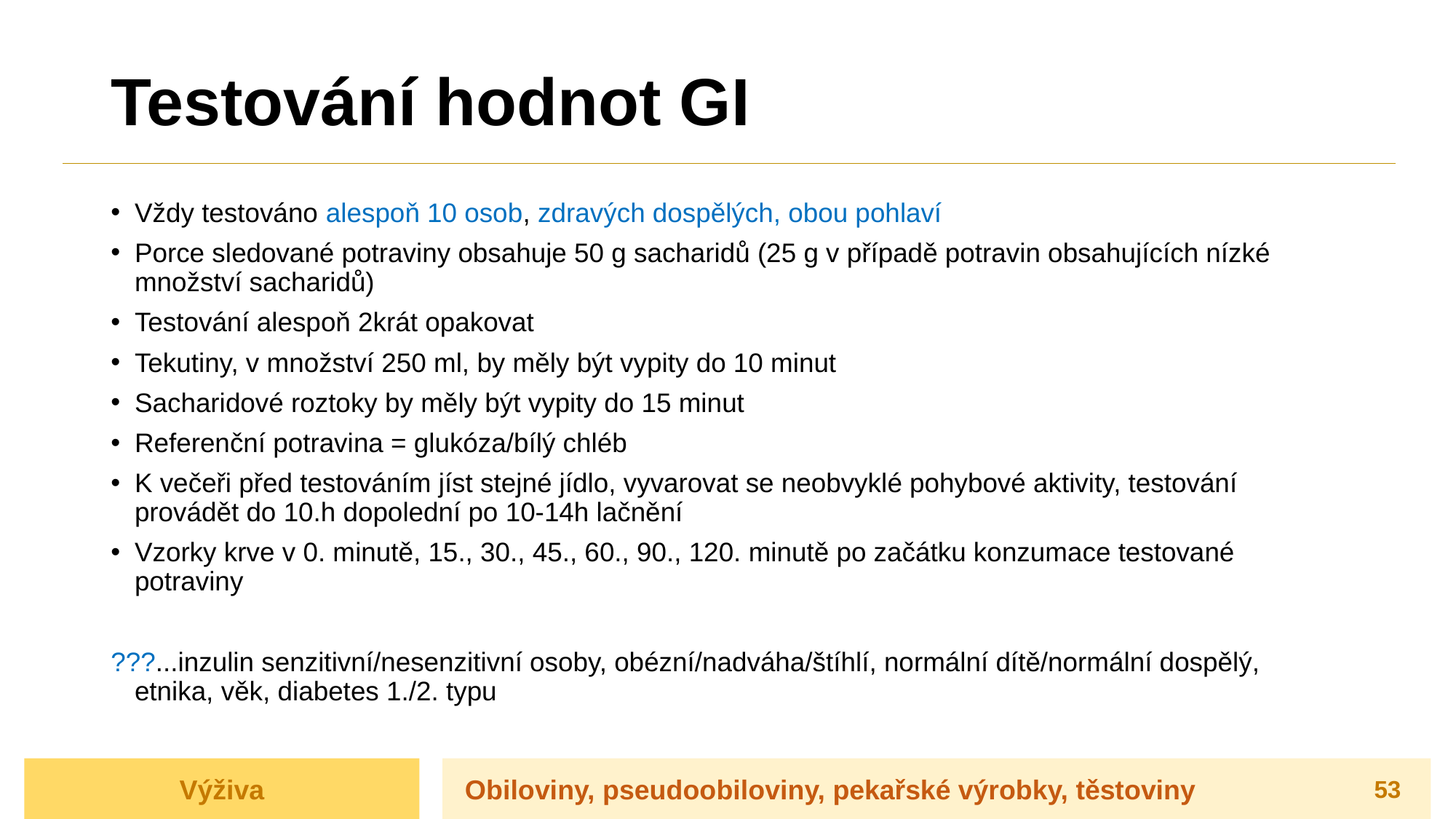

# Testování hodnot GI
Vždy testováno alespoň 10 osob, zdravých dospělých, obou pohlaví
Porce sledované potraviny obsahuje 50 g sacharidů (25 g v případě potravin obsahujících nízké množství sacharidů)
Testování alespoň 2krát opakovat
Tekutiny, v množství 250 ml, by měly být vypity do 10 minut
Sacharidové roztoky by měly být vypity do 15 minut
Referenční potravina = glukóza/bílý chléb
K večeři před testováním jíst stejné jídlo, vyvarovat se neobvyklé pohybové aktivity, testování provádět do 10.h dopolední po 10-14h lačnění
Vzorky krve v 0. minutě, 15., 30., 45., 60., 90., 120. minutě po začátku konzumace testované potraviny

???...inzulin senzitivní/nesenzitivní osoby, obézní/nadváha/štíhlí, normální dítě/normální dospělý, etnika, věk, diabetes 1./2. typu

Výživa
Obiloviny, pseudoobiloviny, pekařské výrobky, těstoviny
53